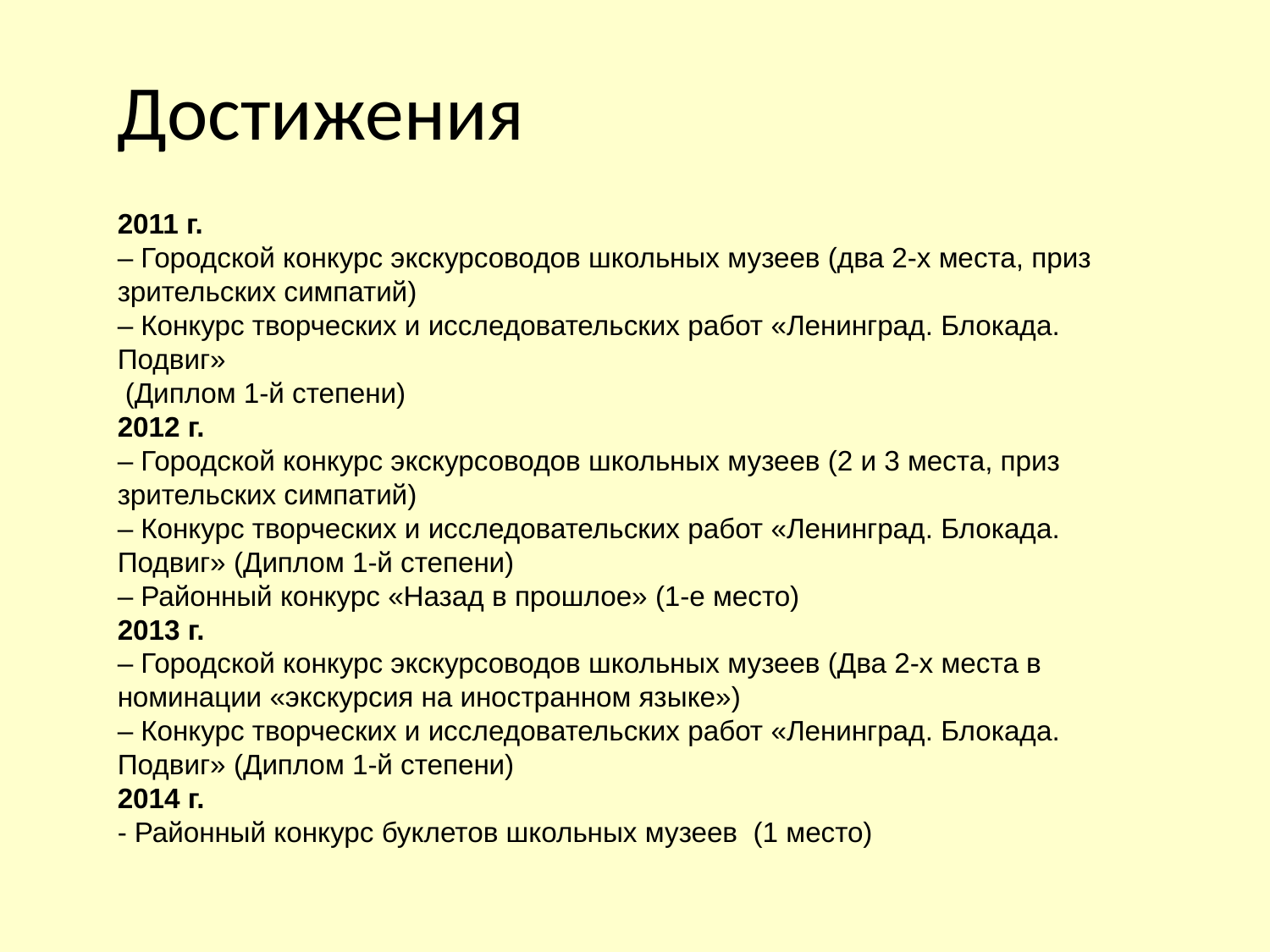

Достижения

2011 г.
– Городской конкурс экскурсоводов школьных музеев (два 2-х места, приз зрительских симпатий)
– Конкурс творческих и исследовательских работ «Ленинград. Блокада. Подвиг»
 (Диплом 1-й степени)
2012 г.
– Городской конкурс экскурсоводов школьных музеев (2 и 3 места, приз зрительских симпатий)
– Конкурс творческих и исследовательских работ «Ленинград. Блокада. Подвиг» (Диплом 1-й степени)
– Районный конкурс «Назад в прошлое» (1-е место)
2013 г.
– Городской конкурс экскурсоводов школьных музеев (Два 2-х места в номинации «экскурсия на иностранном языке»)
– Конкурс творческих и исследовательских работ «Ленинград. Блокада. Подвиг» (Диплом 1-й степени)
2014 г.
- Районный конкурс буклетов школьных музеев  (1 место)